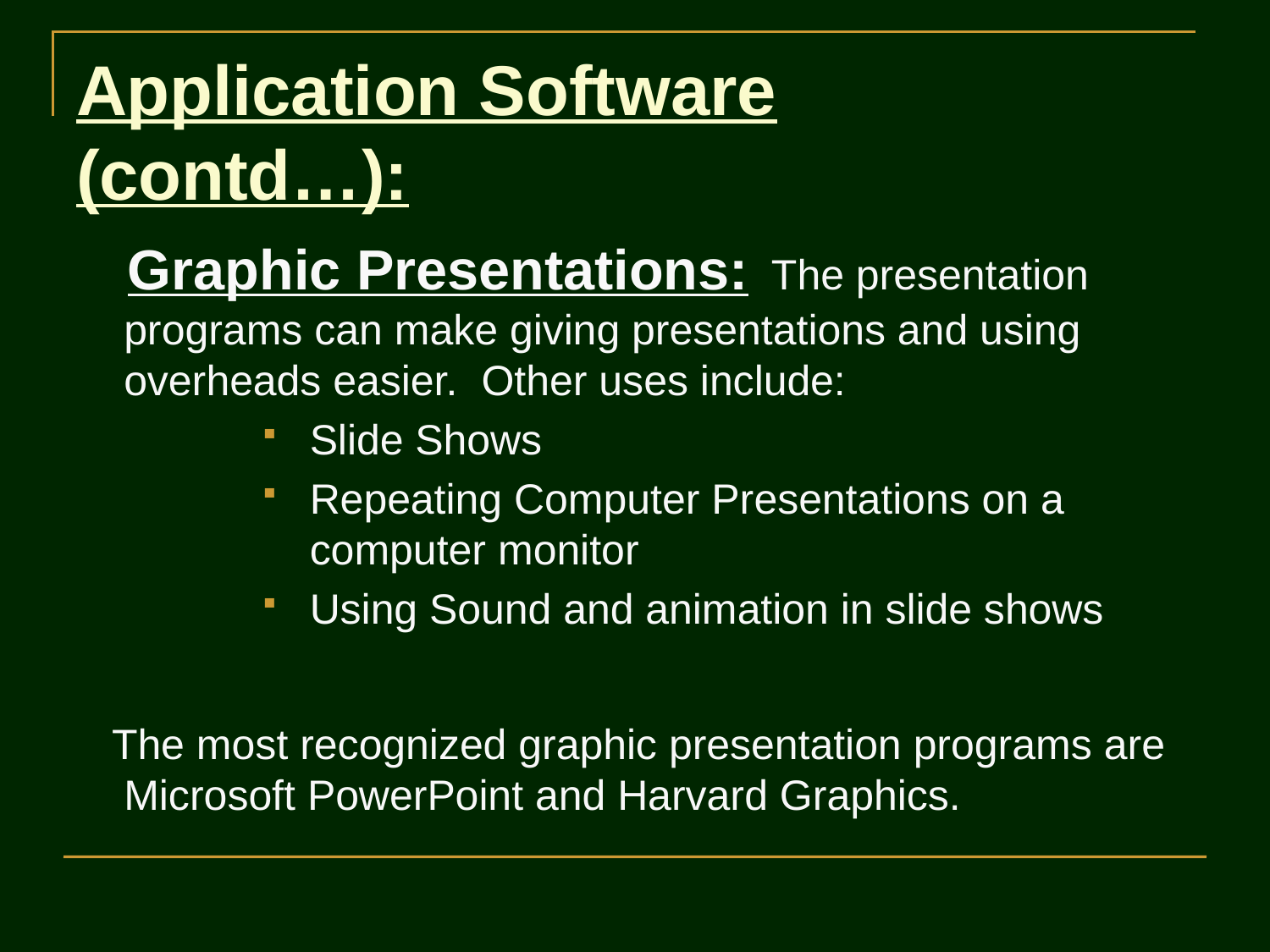

# Application Software (contd…):
   Graphic Presentations:  The presentation programs can make giving presentations and using overheads easier.  Other uses include:
Slide Shows
Repeating Computer Presentations on a computer monitor
Using Sound and animation in slide shows

   The most recognized graphic presentation programs are Microsoft PowerPoint and Harvard Graphics.